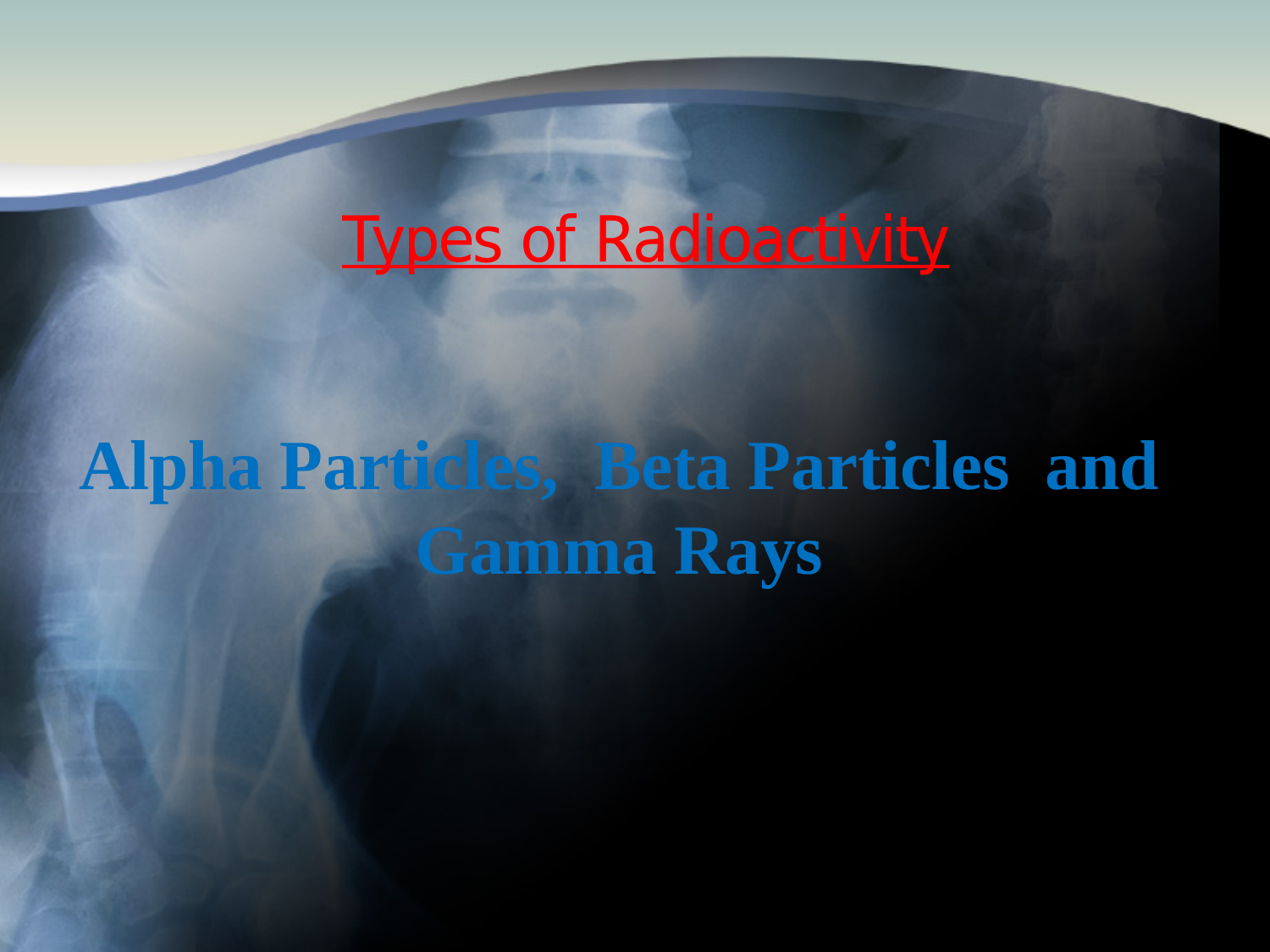

# Types of Radioactivity
Alpha Particles,  Beta Particles  and Gamma Rays